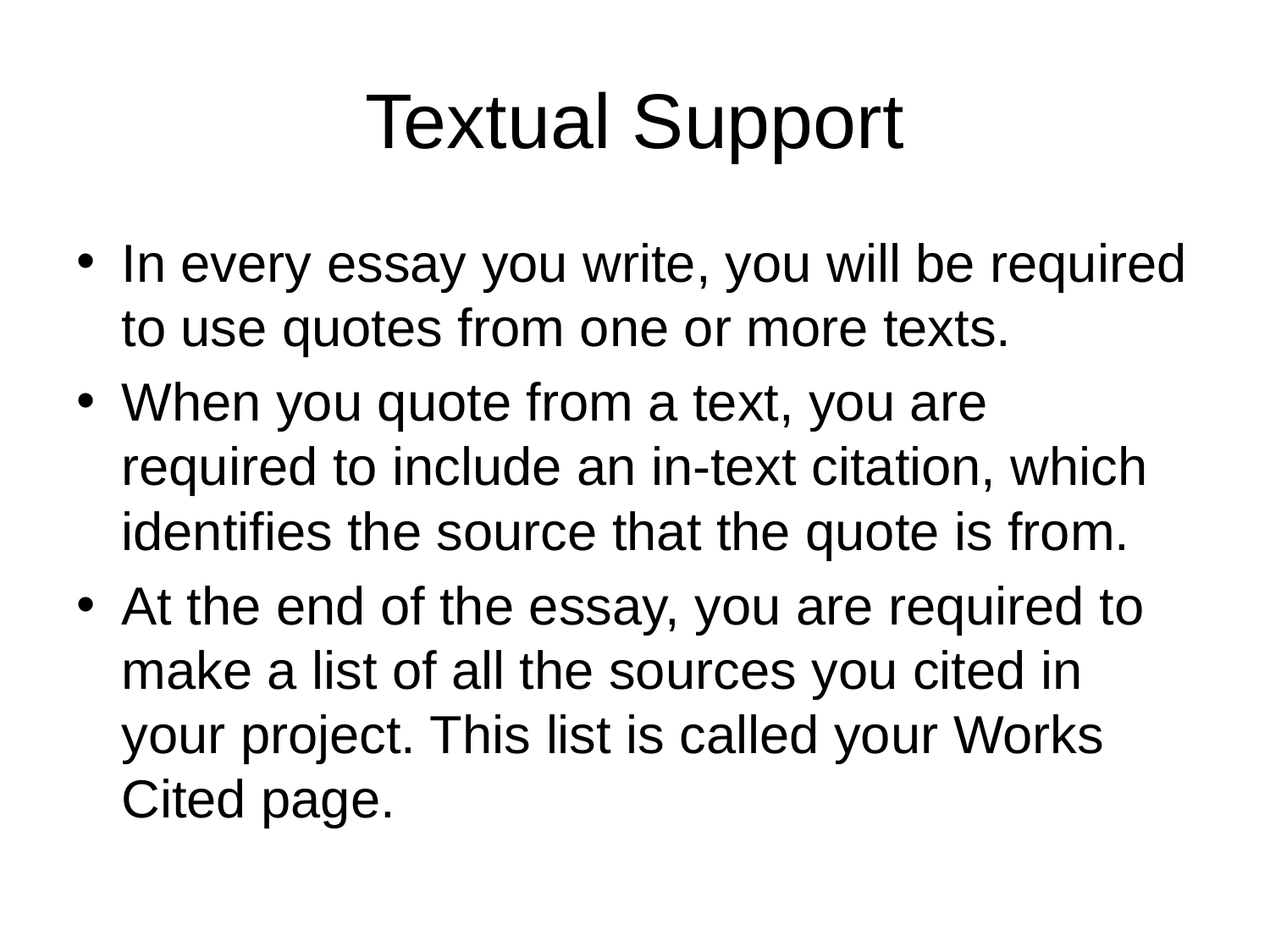

# Textual Support
In every essay you write, you will be required to use quotes from one or more texts.
When you quote from a text, you are required to include an in-text citation, which identifies the source that the quote is from.
At the end of the essay, you are required to make a list of all the sources you cited in your project. This list is called your Works Cited page.